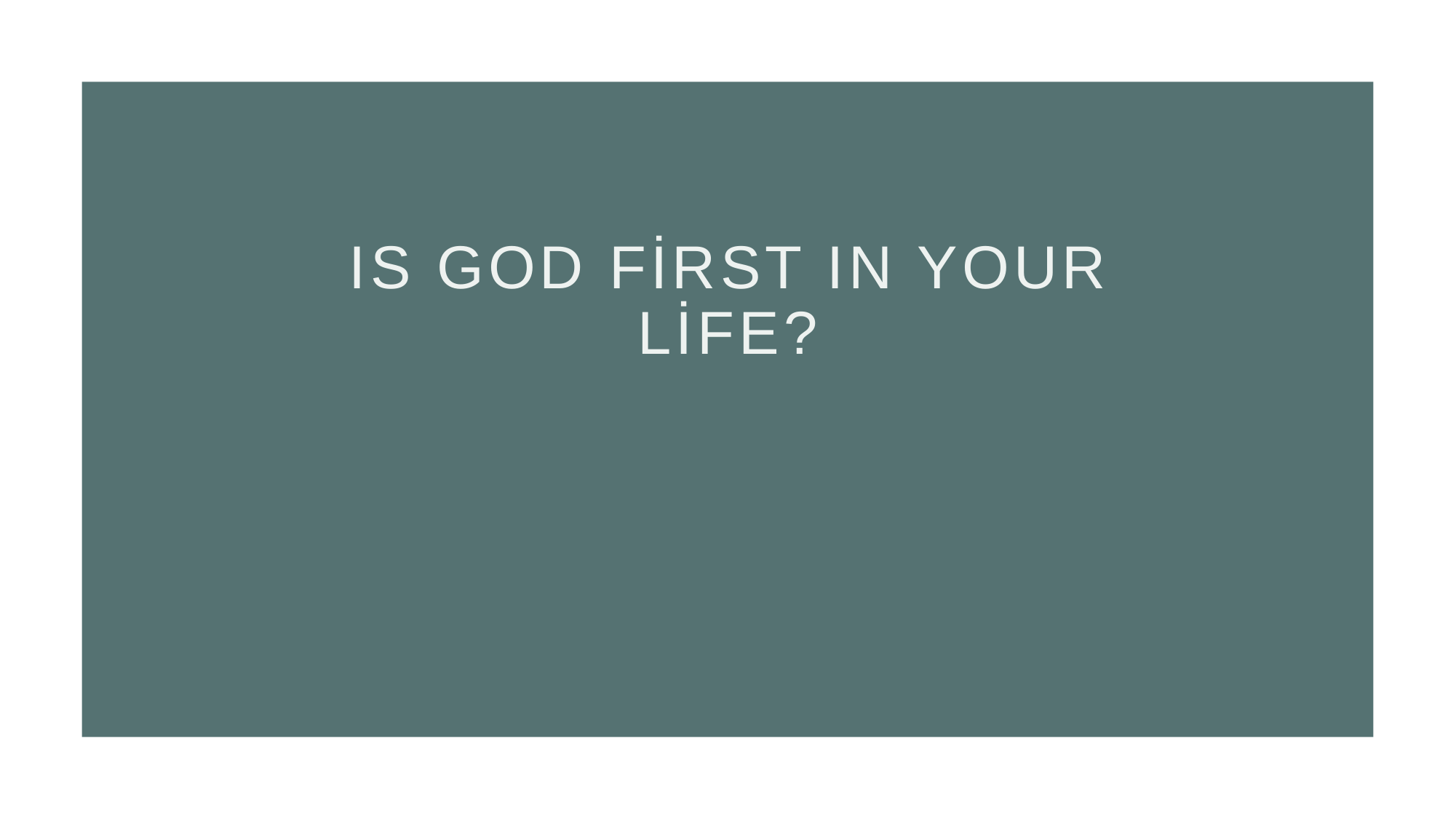

# Is God First In Your Life?